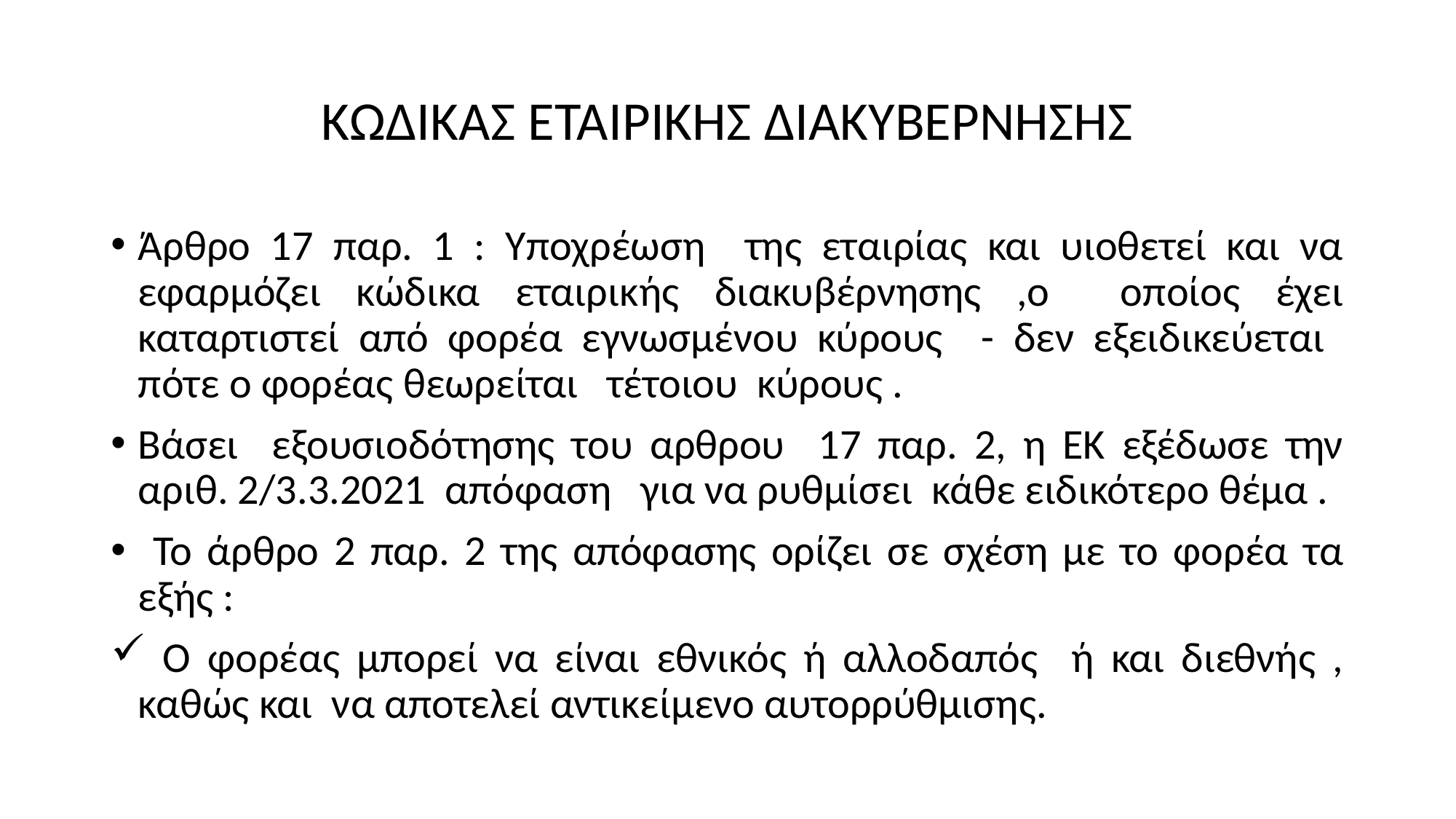

# ΚΩΔΙΚΑΣ ΕΤΑΙΡΙΚΗΣ ΔΙΑΚΥΒΕΡΝΗΣΗΣ
Άρθρο 17 παρ. 1 : Υποχρέωση  της εταιρίας και υιοθετεί και να εφαρμόζει κώδικα εταιρικής διακυβέρνησης ,ο  οποίος έχει καταρτιστεί από φορέα εγνωσμένου κύρους  - δεν εξειδικεύεται  πότε ο φορέας θεωρείται   τέτοιου  κύρους .
Βάσει  εξουσιοδότησης του αρθρου  17 παρ. 2, η ΕΚ εξέδωσε την αριθ. 2/3.3.2021  απόφαση   για να ρυθμίσει  κάθε ειδικότερο θέμα .
 Το άρθρο 2 παρ. 2 της απόφασης ορίζει σε σχέση με το φορέα τα εξής :
 Ο φορέας μπορεί να είναι εθνικός ή αλλοδαπός  ή και διεθνής , καθώς και  να αποτελεί αντικείμενο αυτορρύθμισης.